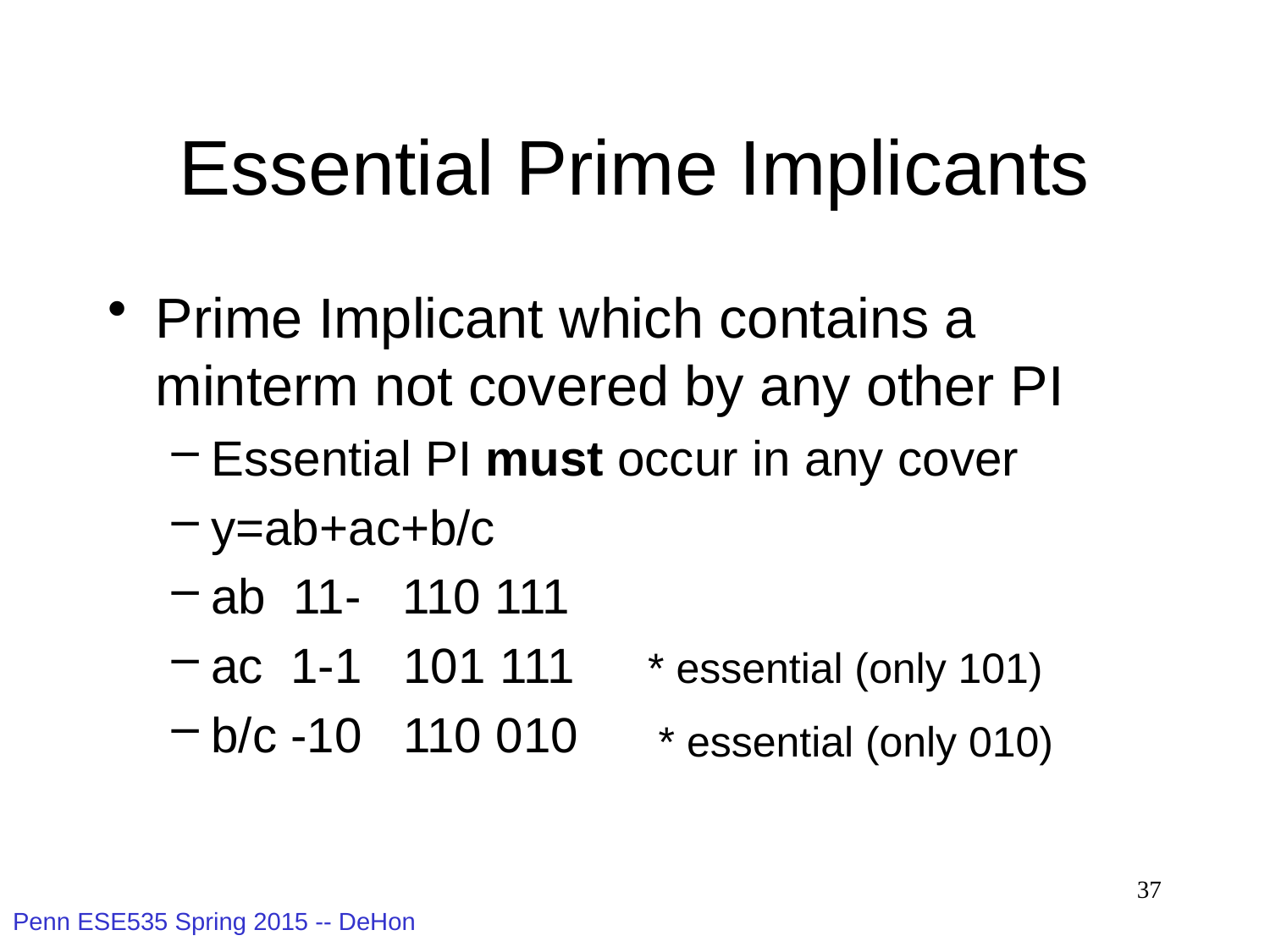

# Essential Prime Implicants
Prime Implicant which contains a minterm not covered by any other PI
Essential PI must occur in any cover
y=ab+ac+b/c
ab  11-   110 111
ac  1-1   101 111
b/c -10   110 010
* essential (only 101)
* essential (only 010)
37
Penn ESE535 Spring 2015 -- DeHon